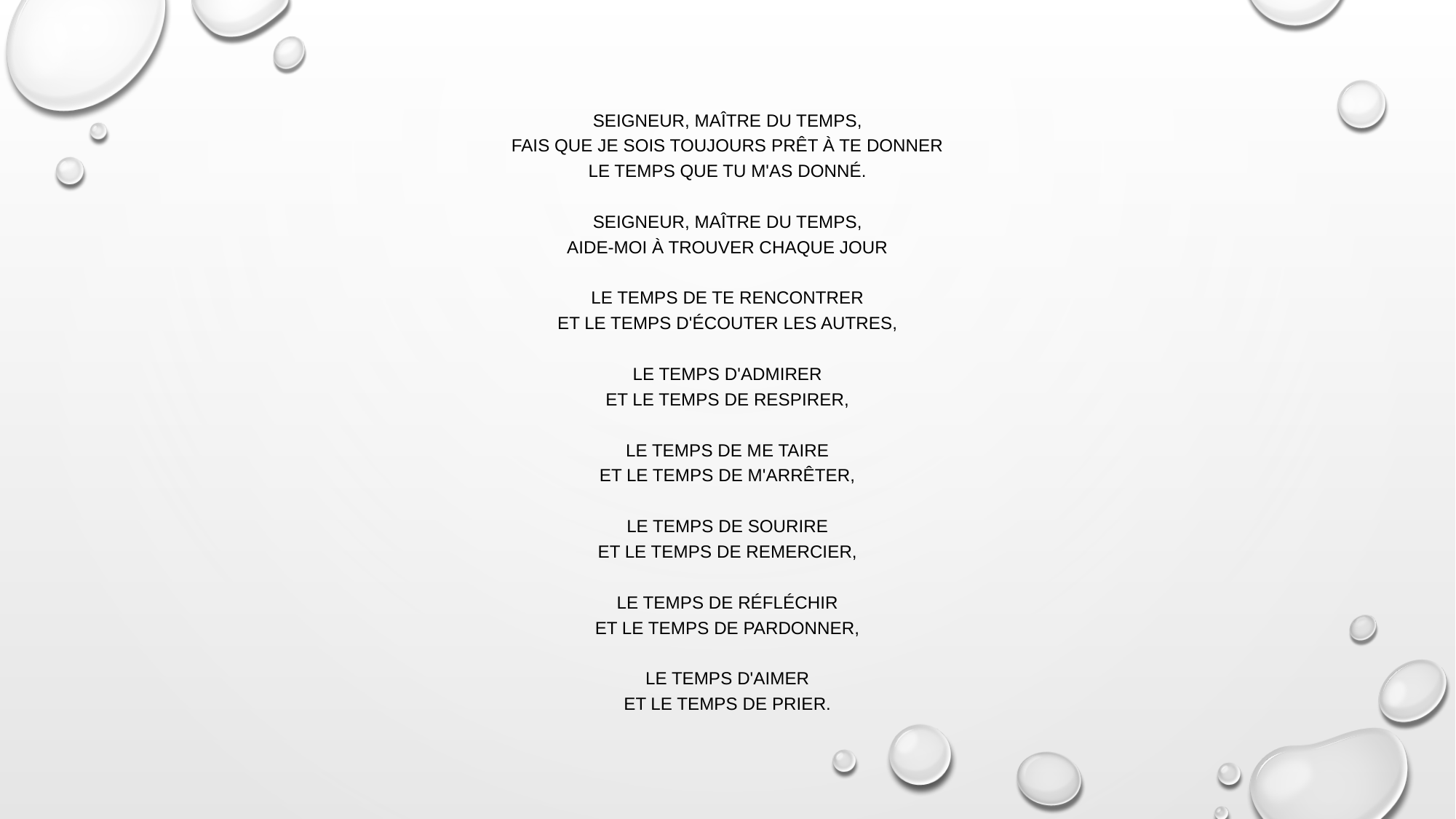

Seigneur, maître du temps,
fais que je sois toujours prêt à Te donner
le temps que Tu m'as donné.
Seigneur, maître du temps,
aide-moi à trouver chaque jour
le temps de Te rencontrer
et le temps d'écouter les autres,
le temps d'admirer
et le temps de respirer,
le temps de me taire
et le temps de m'arrêter,
le temps de sourire
et le temps de remercier,
le temps de réfléchir
et le temps de pardonner,
le temps d'aimer
et le temps de prier.